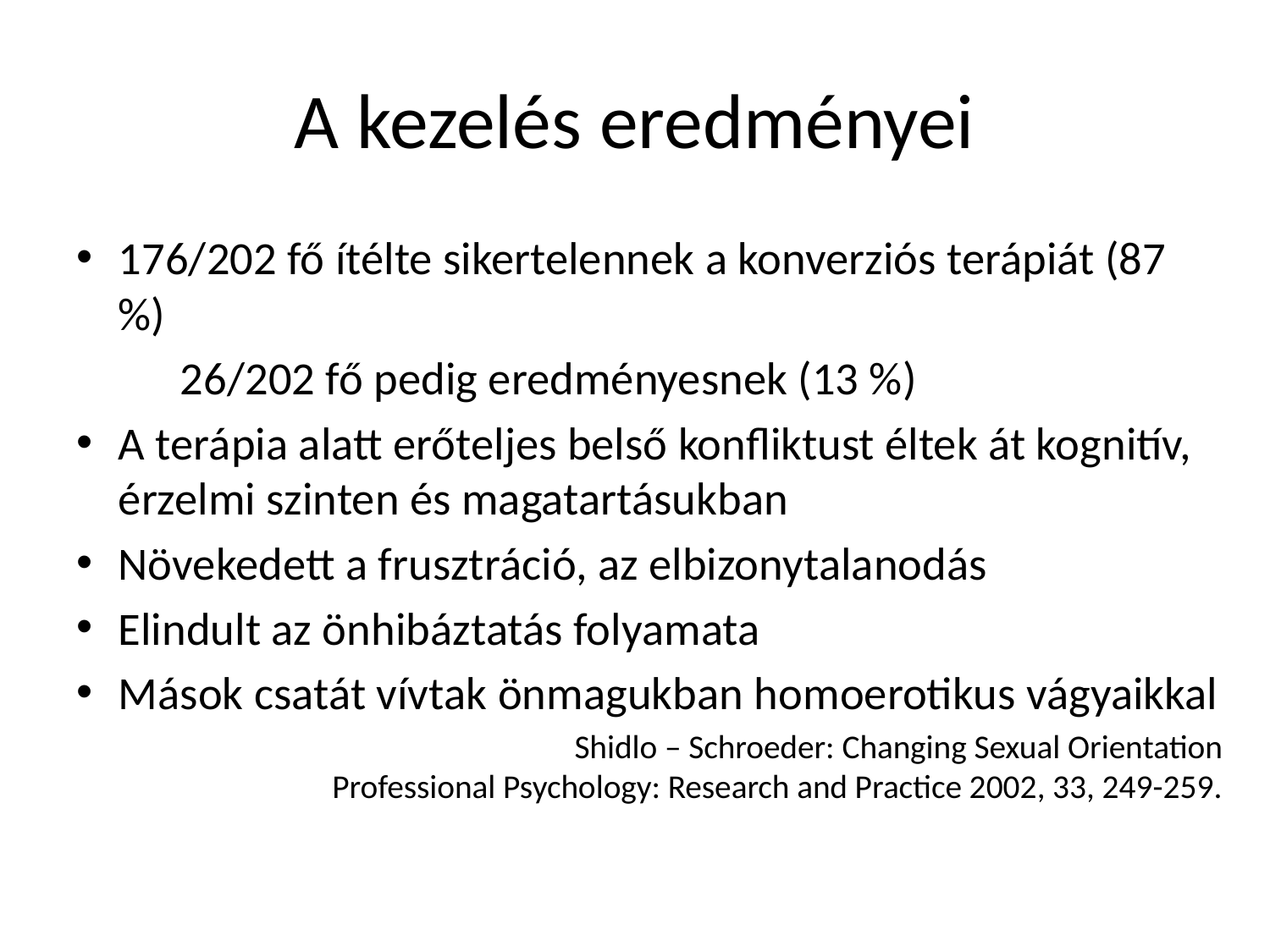

# A kezelés eredményei
176/202 fő ítélte sikertelennek a konverziós terápiát (87 %)
		26/202 fő pedig eredményesnek (13 %)
A terápia alatt erőteljes belső konfliktust éltek át kognitív, érzelmi szinten és magatartásukban
Növekedett a frusztráció, az elbizonytalanodás
Elindult az önhibáztatás folyamata
Mások csatát vívtak önmagukban homoerotikus vágyaikkal
Shidlo – Schroeder: Changing Sexual Orientation
Professional Psychology: Research and Practice 2002, 33, 249-259.